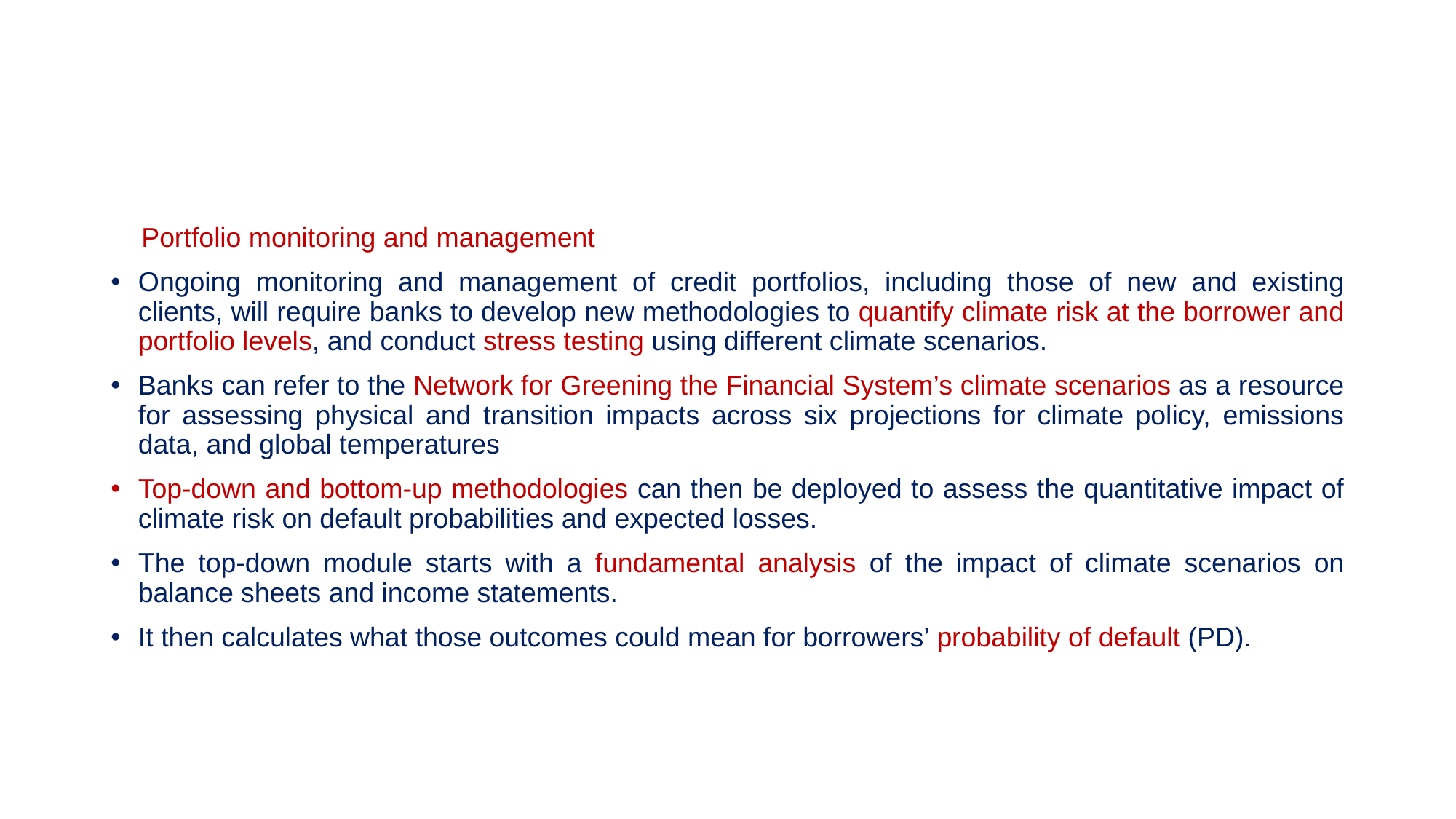

#
    Portfolio monitoring and management
Ongoing monitoring and management of credit portfolios, including those of new and existing clients, will require banks to develop new methodologies to quantify climate risk at the borrower and portfolio levels, and conduct stress testing using different climate scenarios.
Banks can refer to the Network for Greening the Financial System’s climate scenarios as a resource for assessing physical and transition impacts across six projections for climate policy, emissions data, and global temperatures
Top-down and bottom-up methodologies can then be deployed to assess the quantitative impact of climate risk on default probabilities and expected losses.
The top-down module starts with a fundamental analysis of the impact of climate scenarios on balance sheets and income statements.
It then calculates what those outcomes could mean for borrowers’ probability of default (PD).